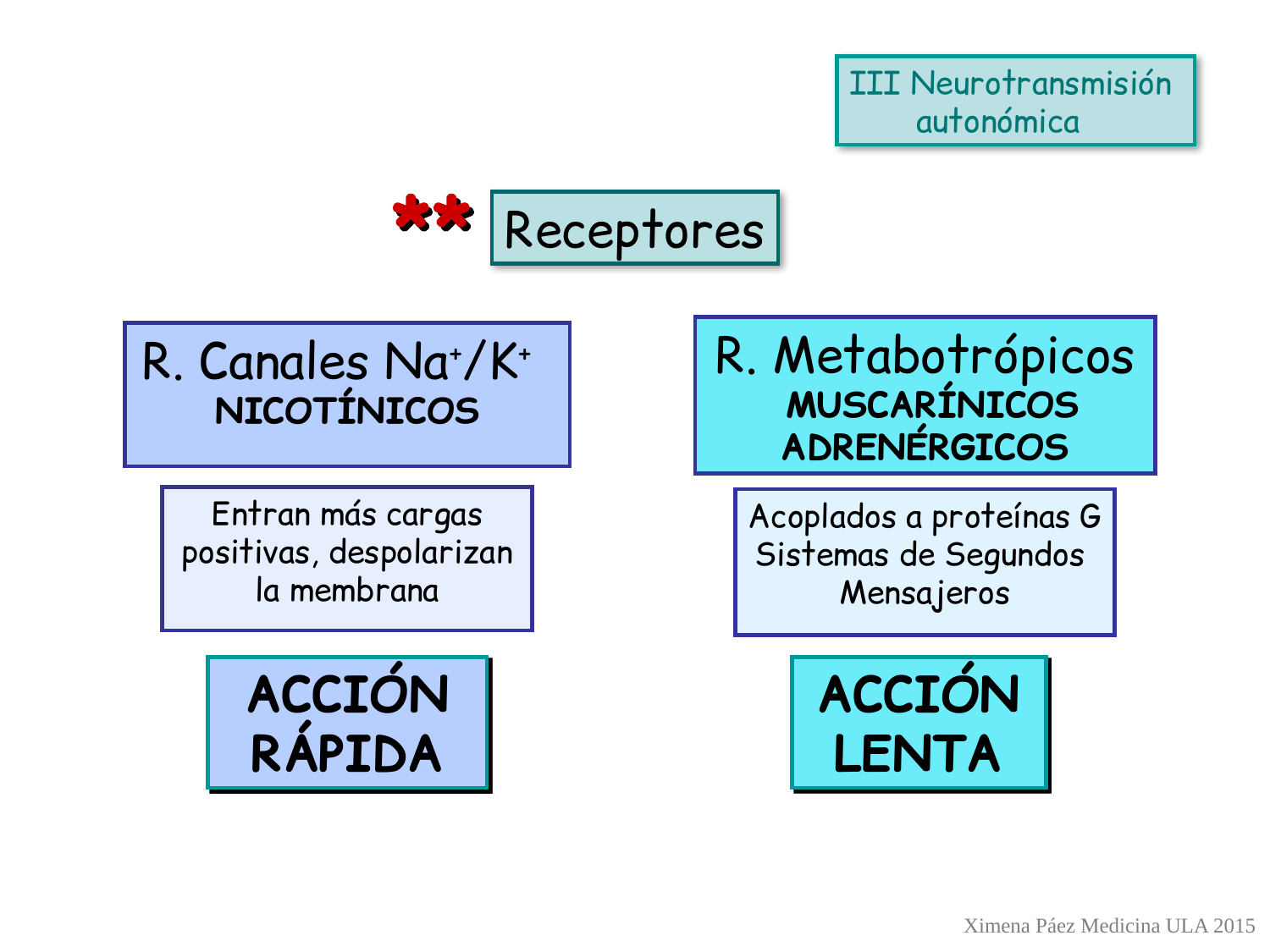

III Neurotransmisión
       autonómica
**
Receptores
R. Metabotrópicos
 MUSCARÍNICOS
ADRENÉRGICOS
R. Canales Na+/K+
NICOTÍNICOS

Entran más cargas positivas, despolarizan la membrana

Acoplados a proteínas G
Sistemas de Segundos
Mensajeros

ACCIÓN RÁPIDA
ACCIÓN LENTA
Ximena Páez Medicina ULA 2015